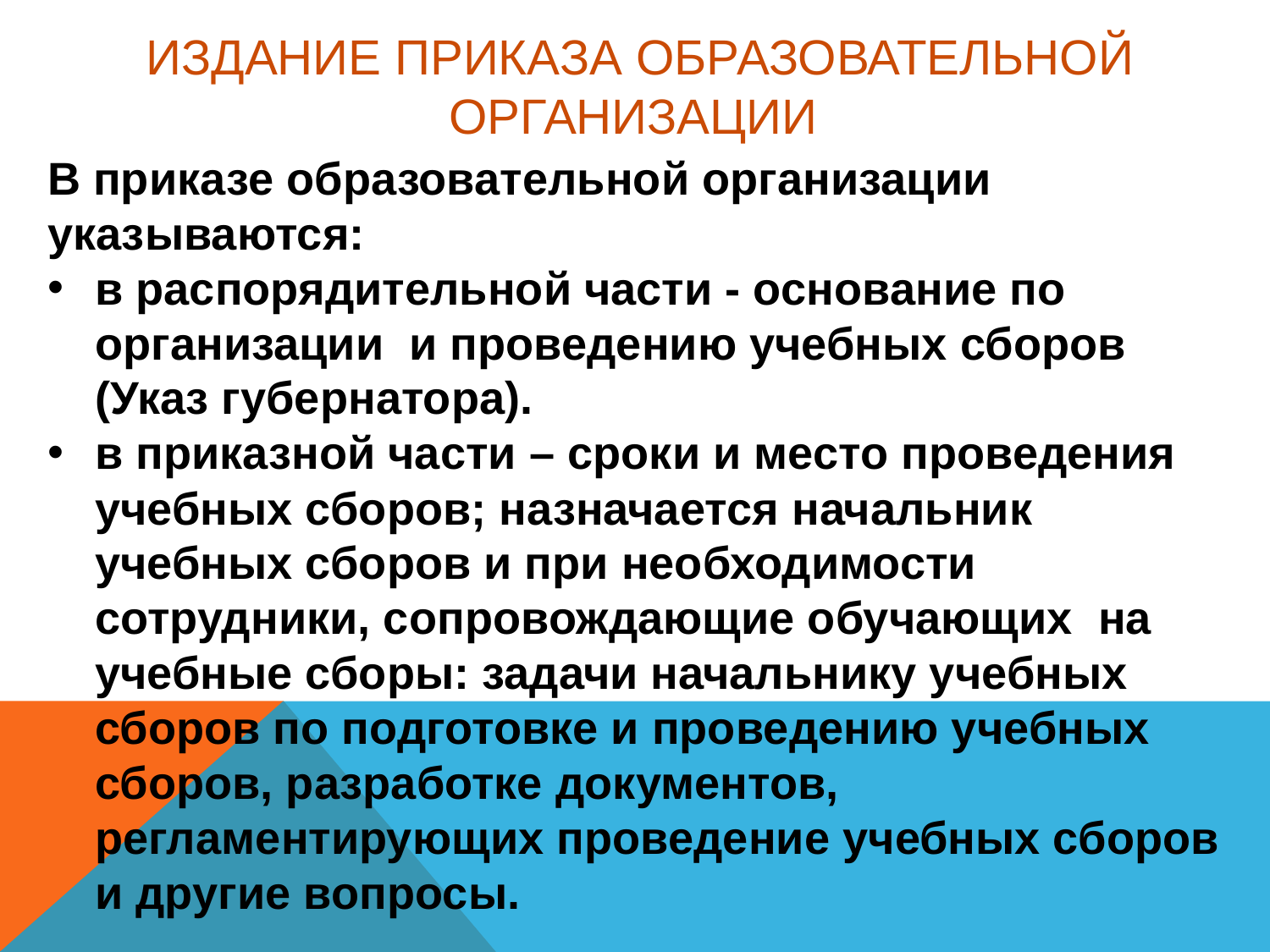

# Издание приказа образовательной организации
В приказе образовательной организации указываются:
в распорядительной части - основание по организации  и проведению учебных сборов (Указ губернатора).
в приказной части – сроки и место проведения учебных сборов; назначается начальник учебных сборов и при необходимости сотрудники, сопровождающие обучающих  на  учебные сборы: задачи начальнику учебных сборов по подготовке и проведению учебных сборов, разработке документов, регламентирующих проведение учебных сборов и другие вопросы.